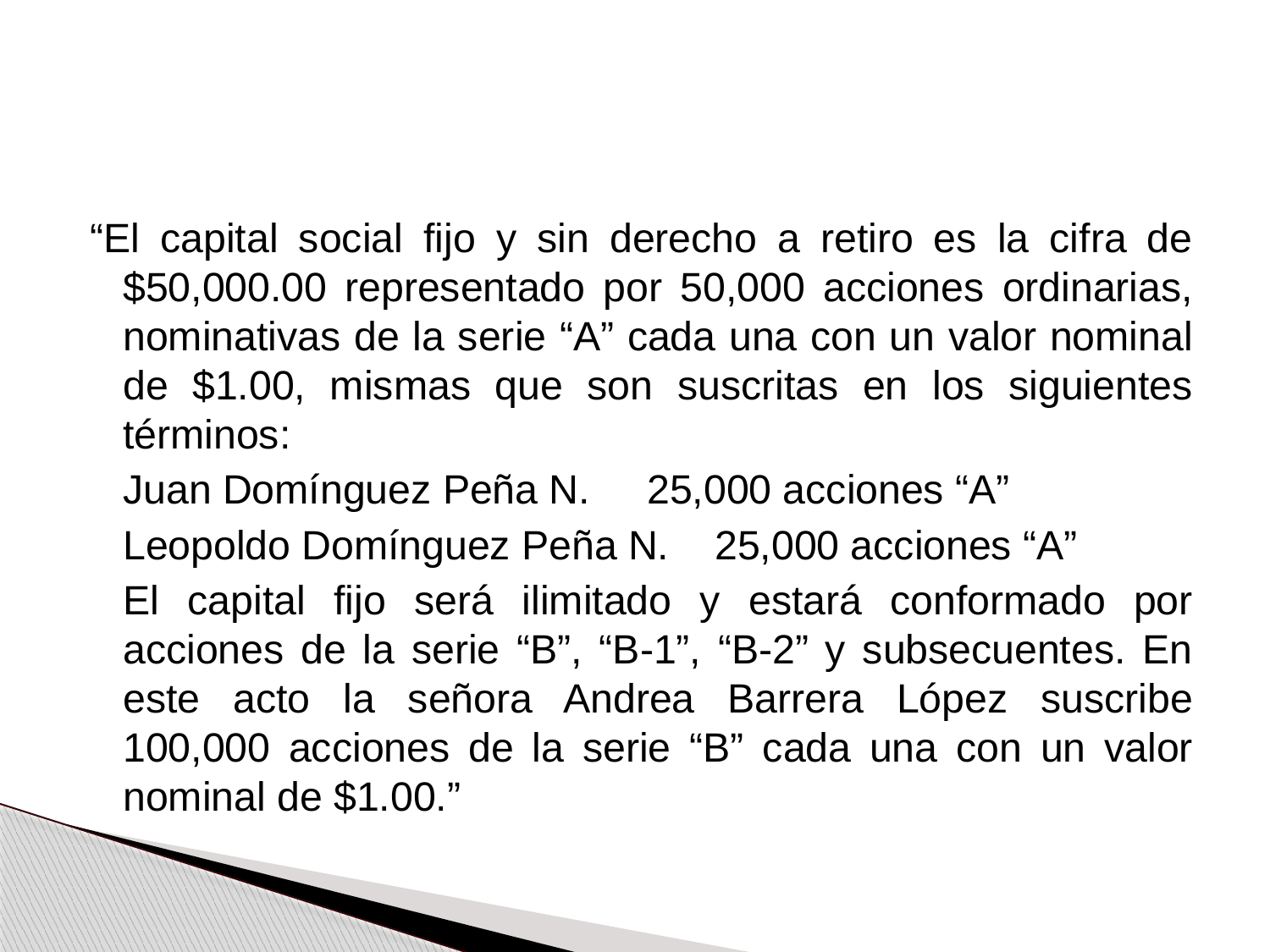

“El capital social fijo y sin derecho a retiro es la cifra de $50,000.00 representado por 50,000 acciones ordinarias, nominativas de la serie “A” cada una con un valor nominal de $1.00, mismas que son suscritas en los siguientes términos:
	Juan Domínguez Peña N.     25,000 acciones “A”
	Leopoldo Domínguez Peña N.    25,000 acciones “A”
	El capital fijo será ilimitado y estará conformado por acciones de la serie “B”, “B-1”, “B-2” y subsecuentes. En este acto la señora Andrea Barrera López suscribe 100,000 acciones de la serie “B” cada una con un valor nominal de $1.00.”